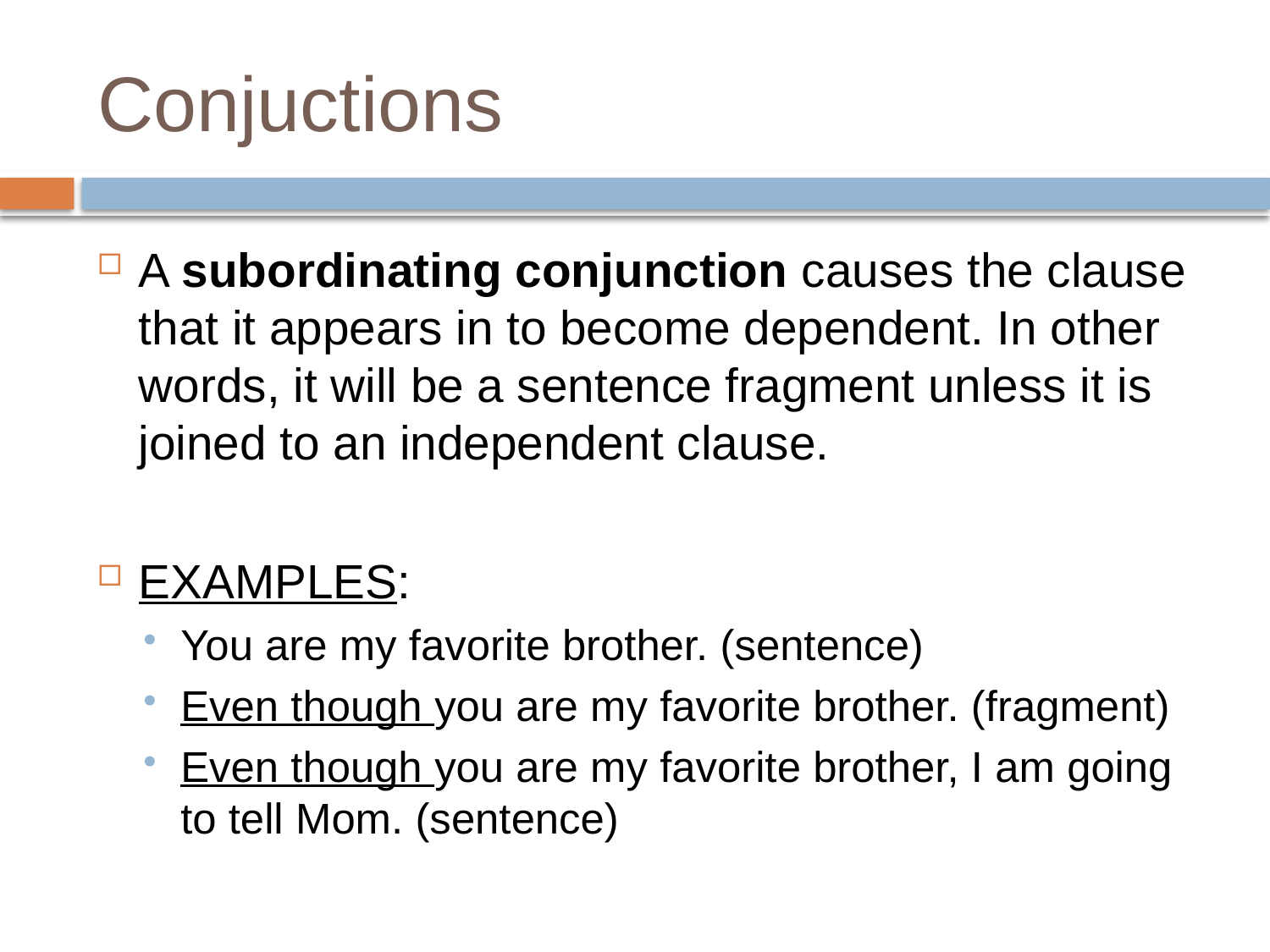

# Conjuctions
A subordinating conjunction causes the clause that it appears in to become dependent. In other words, it will be a sentence fragment unless it is joined to an independent clause.

EXAMPLES:
You are my favorite brother. (sentence)
Even though you are my favorite brother. (fragment)
Even though you are my favorite brother, I am going to tell Mom. (sentence)